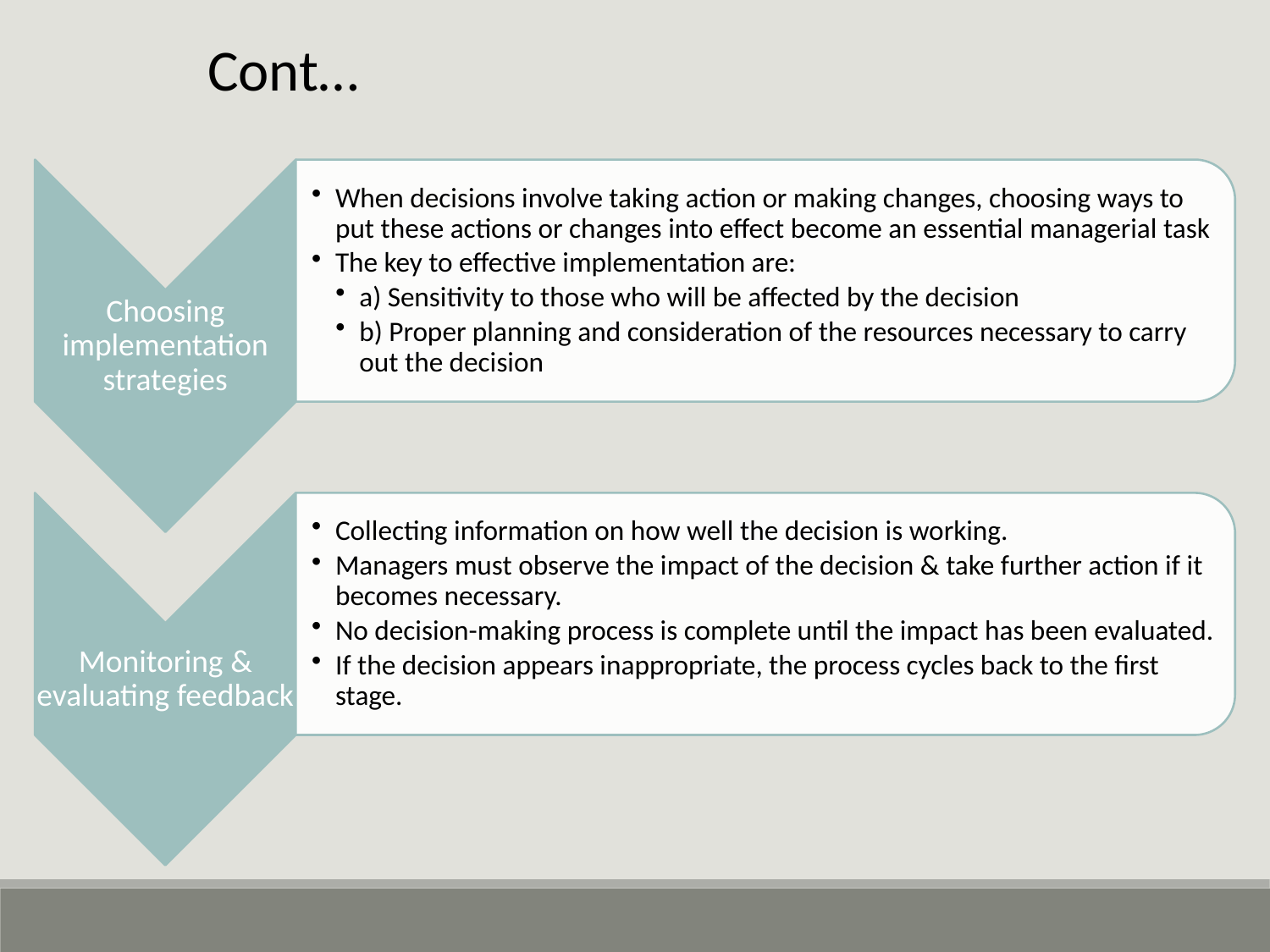

Cont…
Choosing implementation strategies
When decisions involve taking action or making changes, choosing ways to put these actions or changes into effect become an essential managerial task
The key to effective implementation are:
a) Sensitivity to those who will be affected by the decision
b) Proper planning and consideration of the resources necessary to carry out the decision
Monitoring & evaluating feedback
Collecting information on how well the decision is working.
Managers must observe the impact of the decision & take further action if it becomes necessary.
No decision-making process is complete until the impact has been evaluated.
If the decision appears inappropriate, the process cycles back to the first stage.